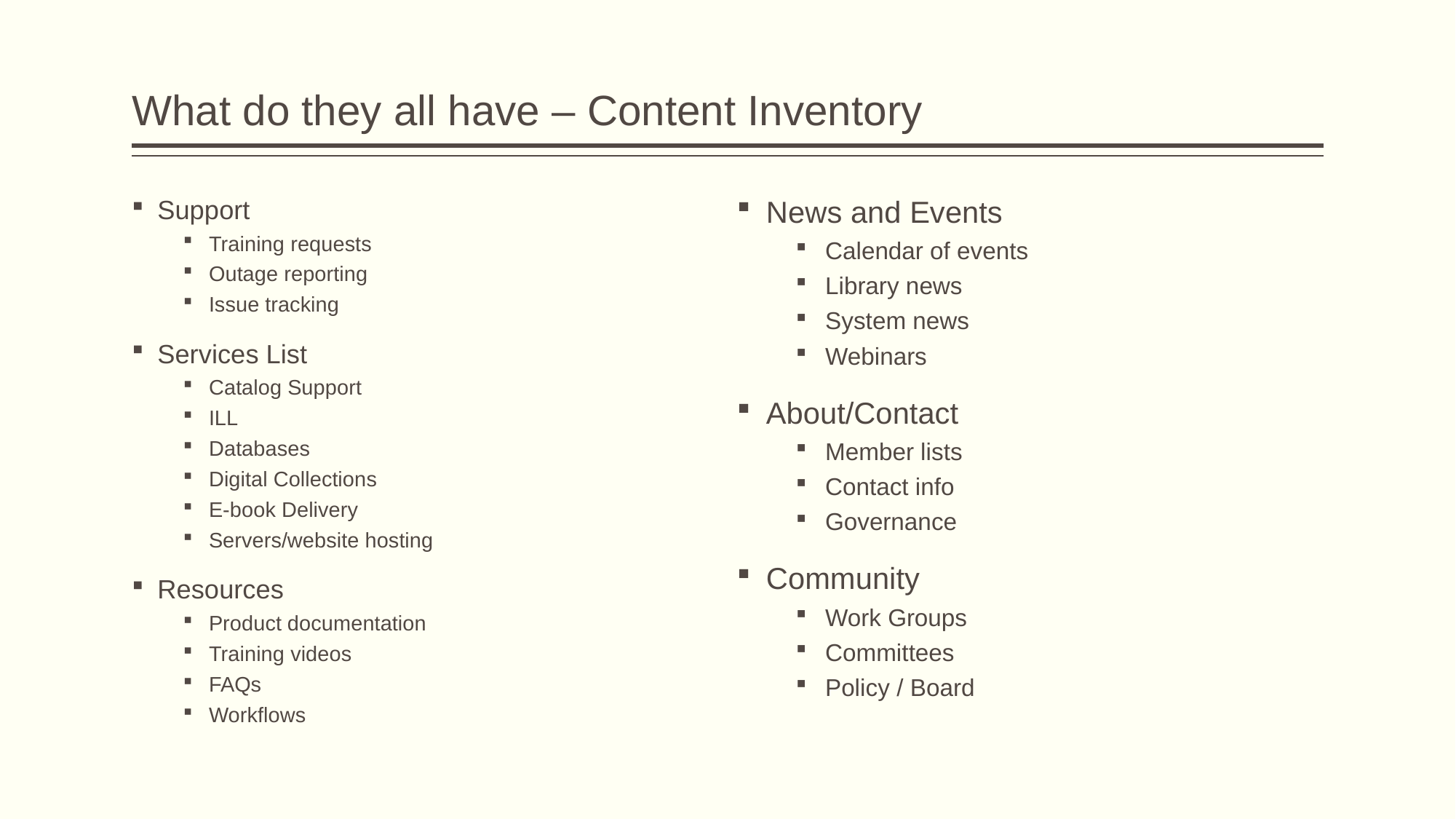

# What do they all have – Content Inventory
Support
Training requests
Outage reporting
Issue tracking
Services List
Catalog Support
ILL
Databases
Digital Collections
E-book Delivery
Servers/website hosting
Resources
Product documentation
Training videos
FAQs
Workflows
News and Events
Calendar of events
Library news
System news
Webinars
About/Contact
Member lists
Contact info
Governance
Community
Work Groups
Committees
Policy / Board